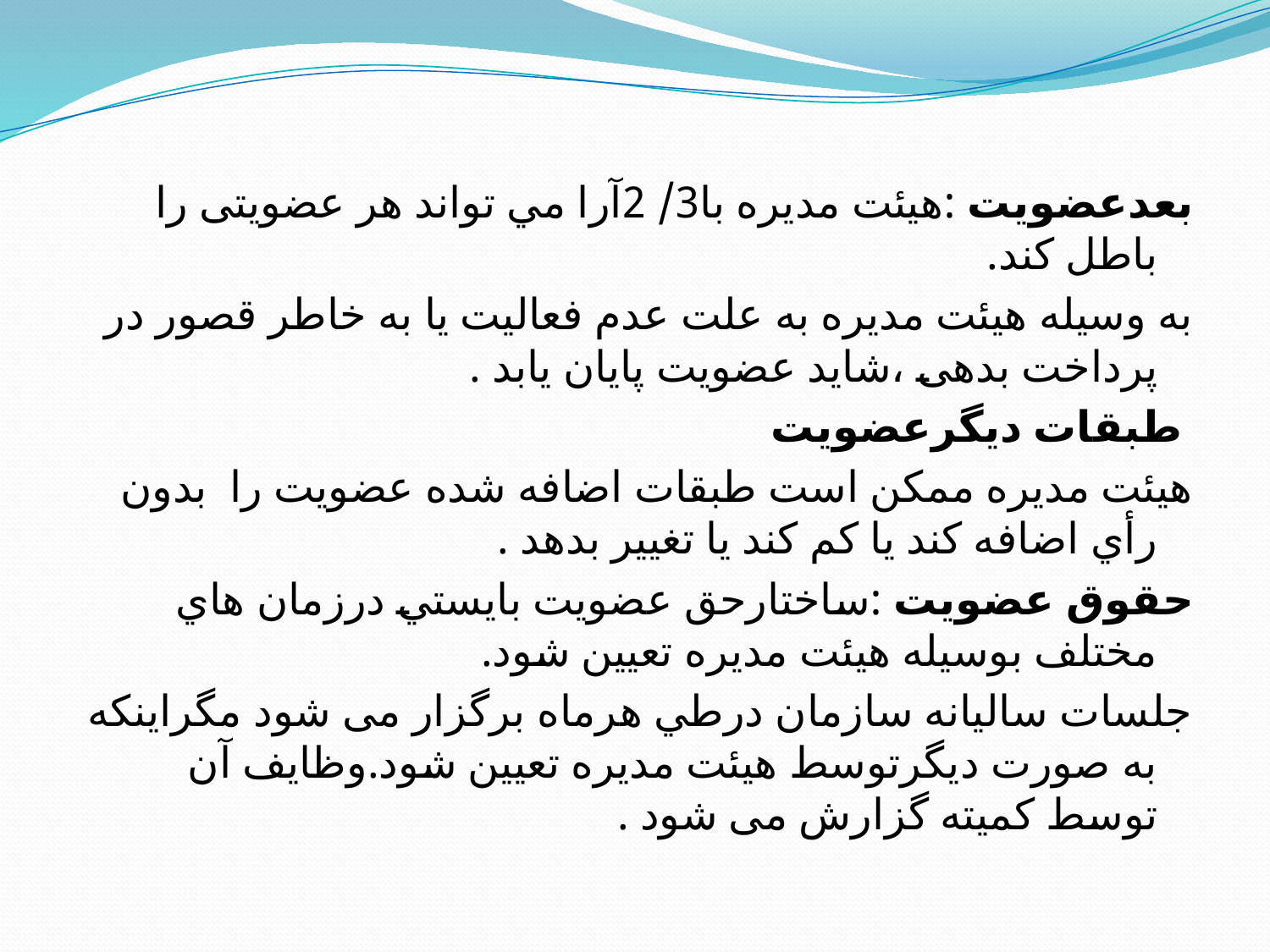

بعدعضويت :هيئت مديره با3/ 2آرا مي تواند هر عضویتی را باطل كند.
به وسیله هیئت مدیره به علت عدم فعالیت یا به خاطر قصور در پرداخت بدهی ،شاید عضویت پایان یابد .
 طبقات ديگرعضويت
هيئت مديره ممكن است طبقات اضافه شده عضويت را  بدون رأي اضافه کند یا کم کند یا تغییر بدهد .
حقوق عضويت :ساختارحق عضويت بايستي درزمان هاي مختلف بوسيله هيئت مديره تعيين شود.
جلسات ساليانه سازمان درطي هرماه برگزار می شود مگراينكه  به صورت ديگرتوسط هيئت مديره تعيين شود.وظايف آن توسط كميته گزارش می شود .